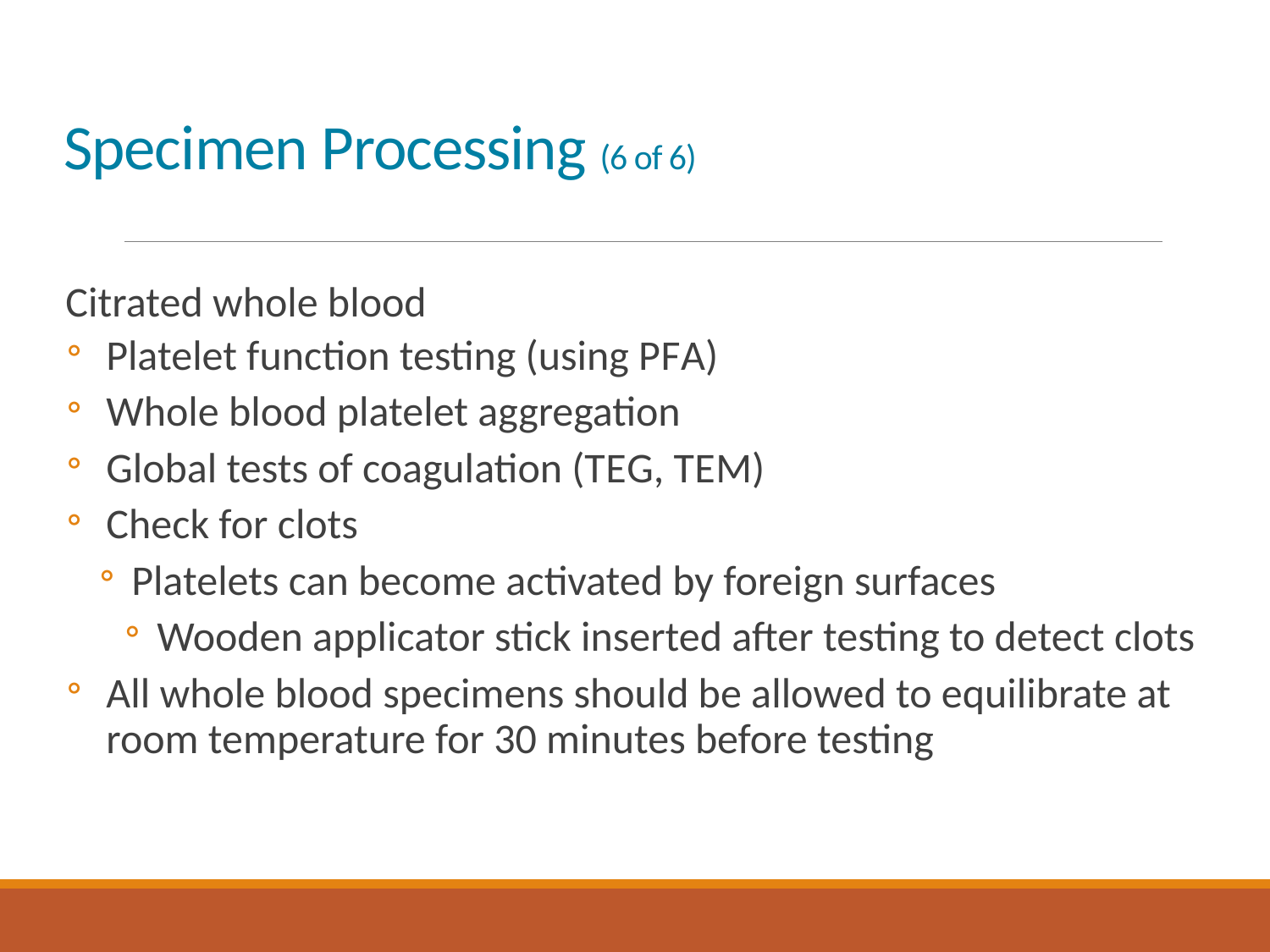

# Specimen Processing (6 of 6)
Citrated whole blood
Platelet function testing (using P F A)
Whole blood platelet aggregation
Global tests of coagulation (T E G, T E M)
Check for clots
Platelets can become activated by foreign surfaces
Wooden applicator stick inserted after testing to detect clots
All whole blood specimens should be allowed to equilibrate at room temperature for 30 minutes before testing